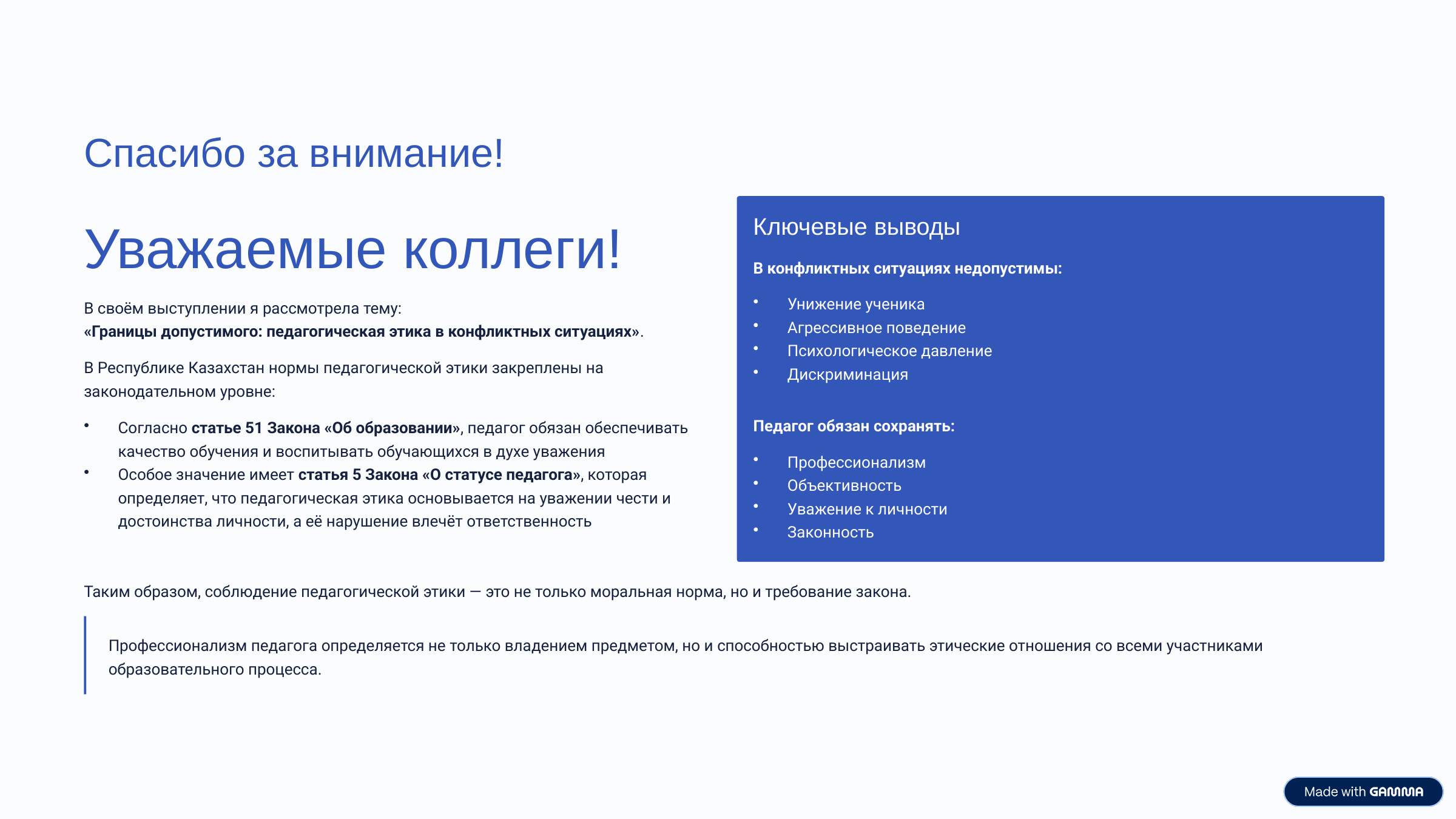

Спасибо за внимание!

Уважаемые коллеги!
Ключевые выводы
В конфликтных ситуациях недопустимы:
Унижение ученика
Агрессивное поведение
Психологическое давление
Дискриминация
В своём выступлении я рассмотрела тему:
«Границы допустимого: педагогическая этика в конфликтных ситуациях».
В Республике Казахстан нормы педагогической этики закреплены на законодательном уровне:
Педагог обязан сохранять:
Согласно статье 51 Закона «Об образовании», педагог обязан обеспечивать качество обучения и воспитывать обучающихся в духе уважения
Особое значение имеет статья 5 Закона «О статусе педагога», которая определяет, что педагогическая этика основывается на уважении чести и достоинства личности, а её нарушение влечёт ответственность
Профессионализм
Объективность
Уважение к личности
Законность
Таким образом, соблюдение педагогической этики — это не только моральная норма, но и требование закона.

Профессионализм педагога определяется не только владением предметом, но и способностью выстраивать этические отношения со всеми участниками образовательного процесса.